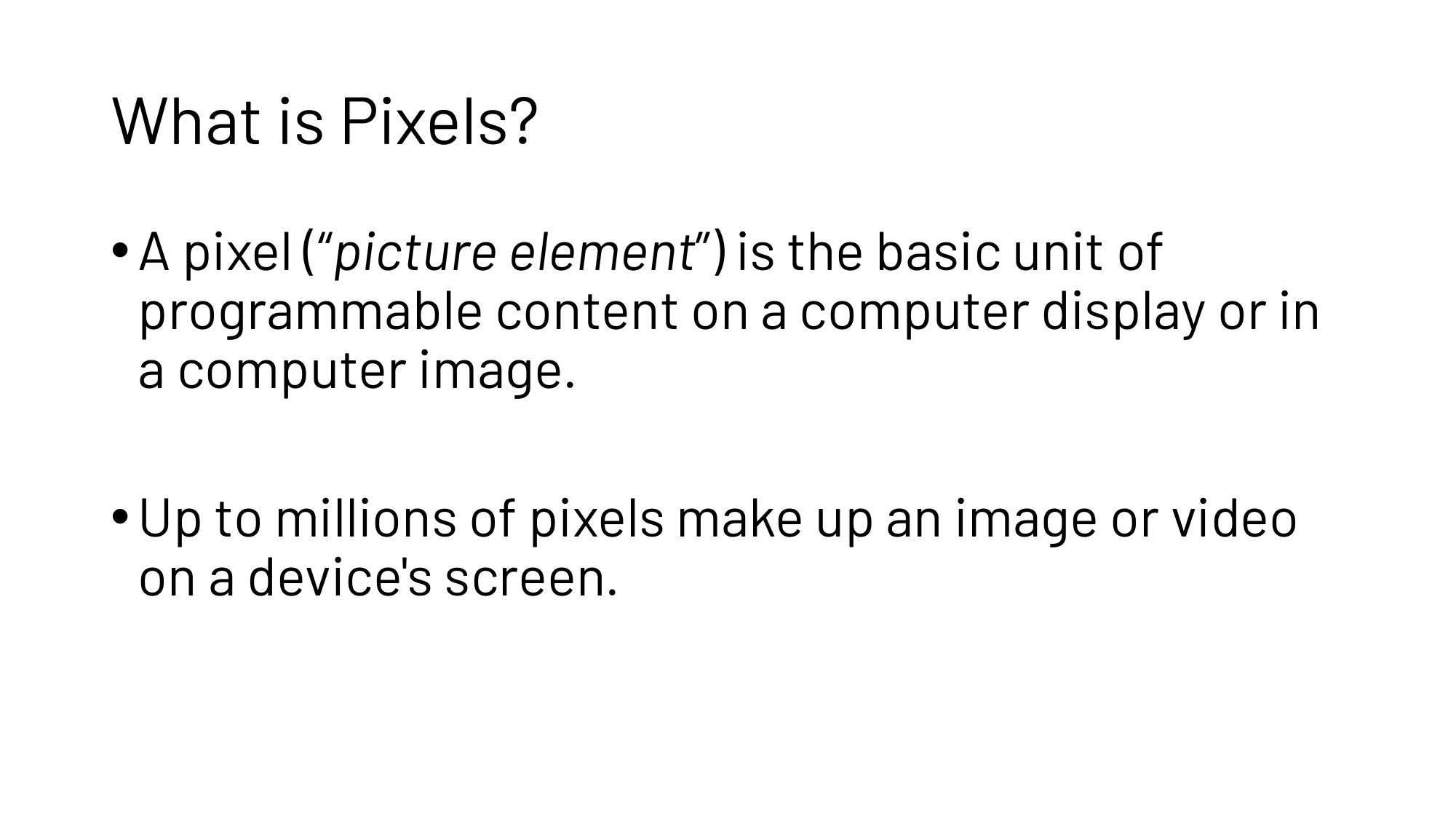

# What is Pixels?
A pixel (“picture element”) is the basic unit of programmable content on a computer display or in a computer image.

Up to millions of pixels make up an image or video on a device's screen.